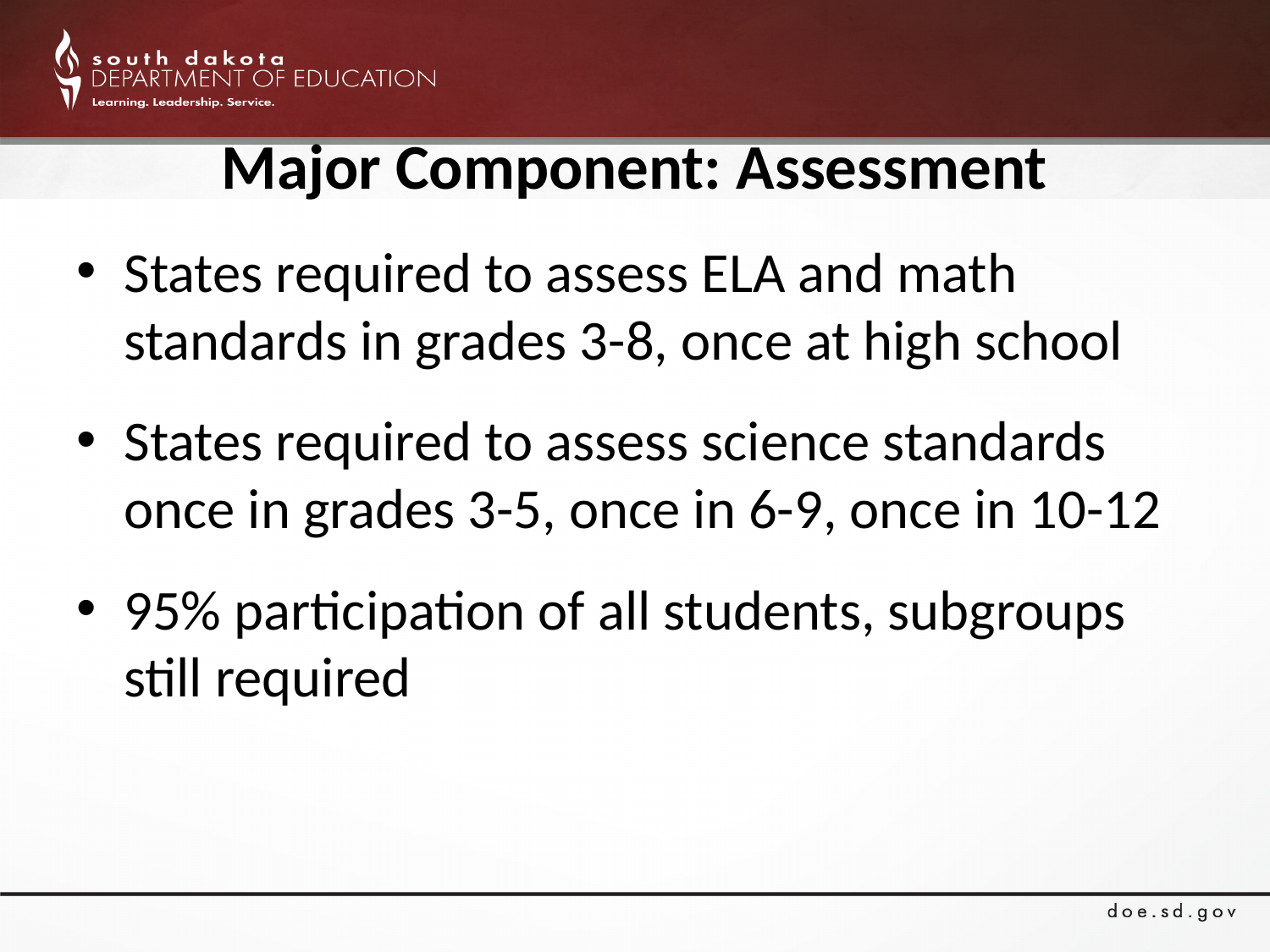

# Major Component: Assessment

States required to assess ELA and math standards in grades 3-8, once at high school

States required to assess science standards once in grades 3-5, once in 6-9, once in 10-12

95% participation of all students, subgroups still required